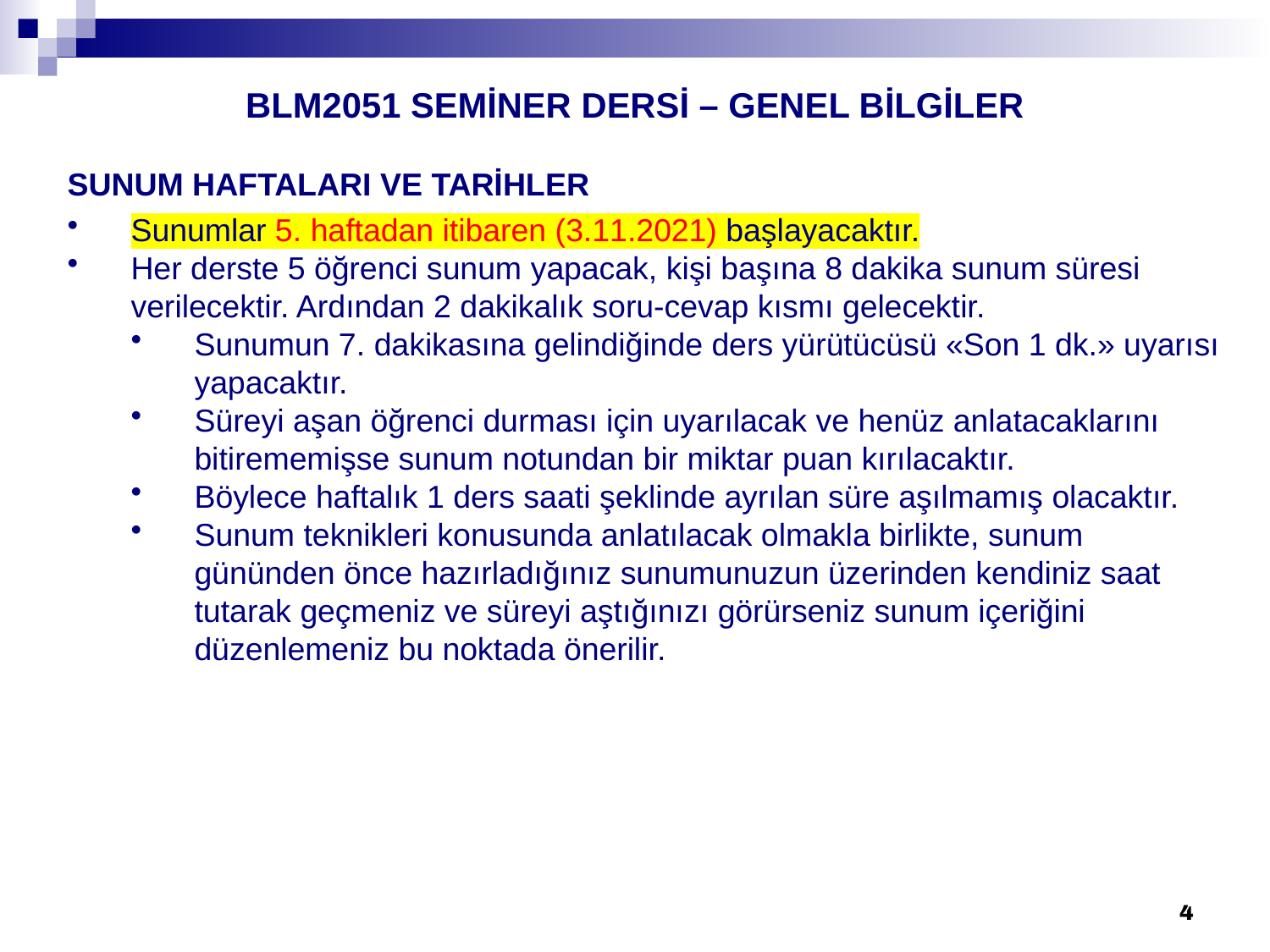

BLM2051 SEMİNER DERSİ – GENEL BİLGİLER
SUNUM HAFTALARI VE TARİHLER
Sunumlar 5. haftadan itibaren (3.11.2021) başlayacaktır.
Her derste 5 öğrenci sunum yapacak, kişi başına 8 dakika sunum süresi verilecektir. Ardından 2 dakikalık soru-cevap kısmı gelecektir.
Sunumun 7. dakikasına gelindiğinde ders yürütücüsü «Son 1 dk.» uyarısı yapacaktır.
Süreyi aşan öğrenci durması için uyarılacak ve henüz anlatacaklarını bitirememişse sunum notundan bir miktar puan kırılacaktır.
Böylece haftalık 1 ders saati şeklinde ayrılan süre aşılmamış olacaktır.
Sunum teknikleri konusunda anlatılacak olmakla birlikte, sunum gününden önce hazırladığınız sunumunuzun üzerinden kendiniz saat tutarak geçmeniz ve süreyi aştığınızı görürseniz sunum içeriğini düzenlemeniz bu noktada önerilir.
4